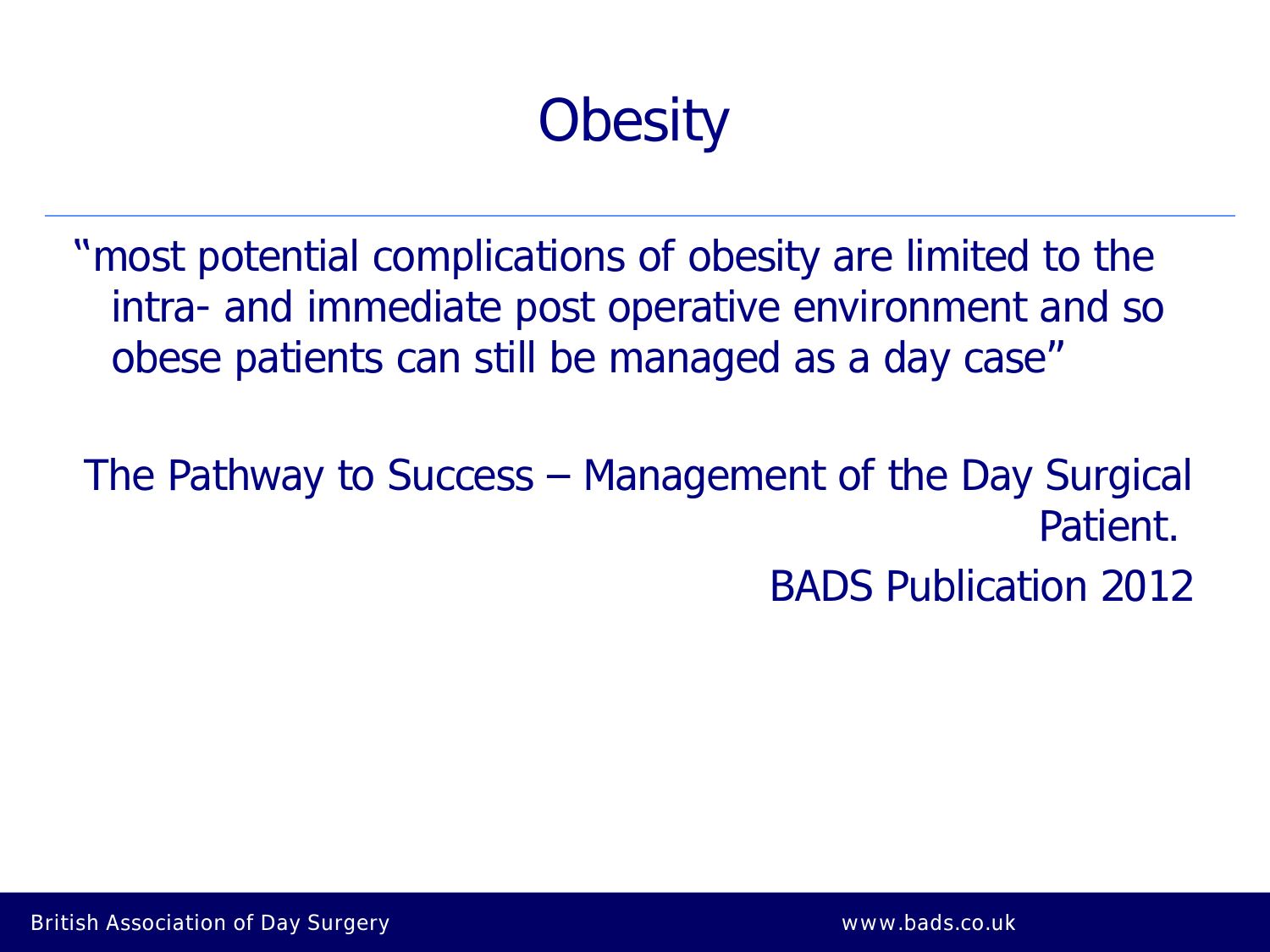

# Obesity
“most potential complications of obesity are limited to the intra- and immediate post operative environment and so obese patients can still be managed as a day case”

The Pathway to Success – Management of the Day Surgical Patient.
BADS Publication 2012